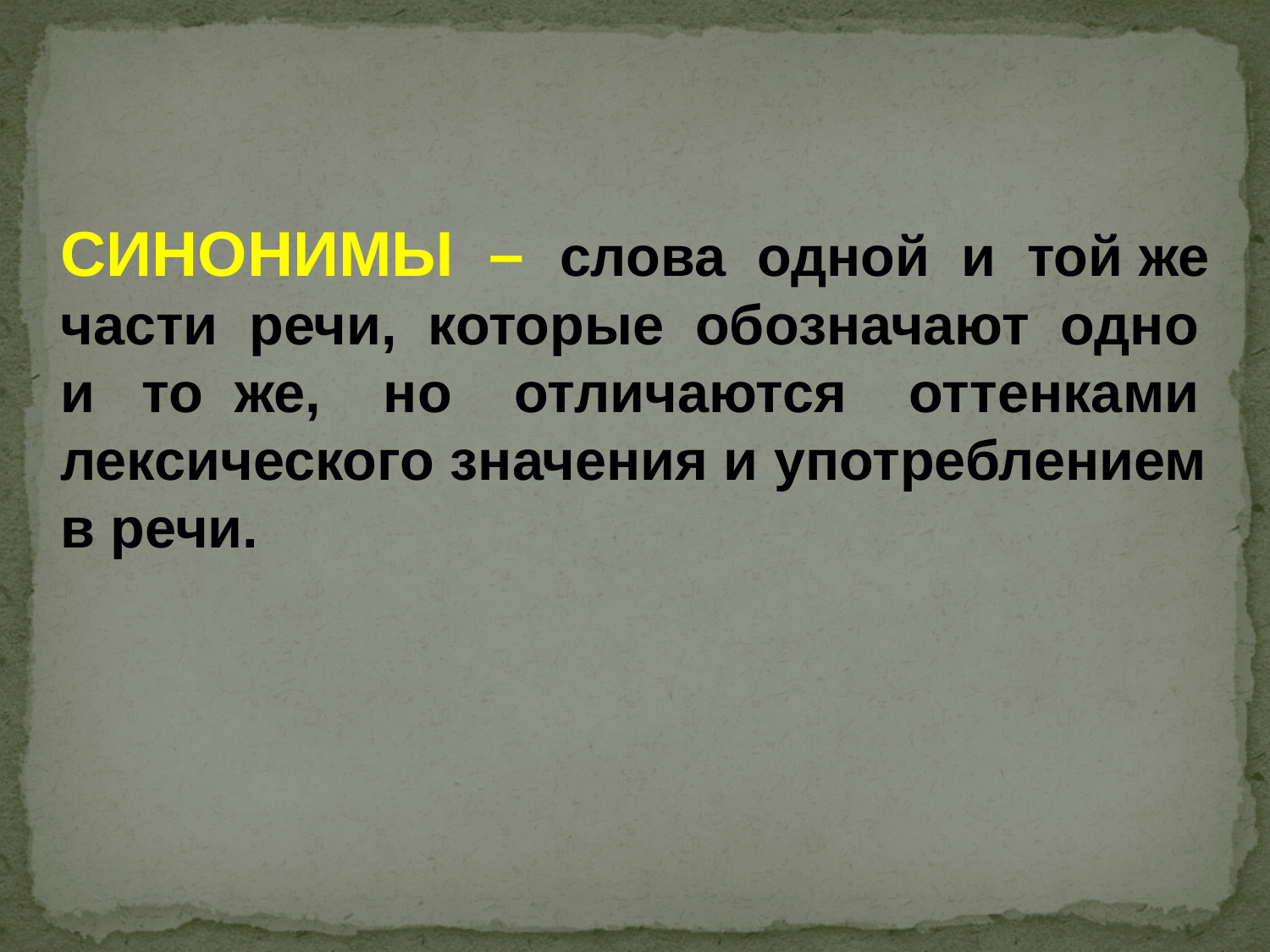

СИНОНИМЫ  –  слова  одной  и  той же
части  речи,  которые  обозначают  одно
и   то  же,    но    отличаются    оттенками
лексического значения и употреблением
в речи.